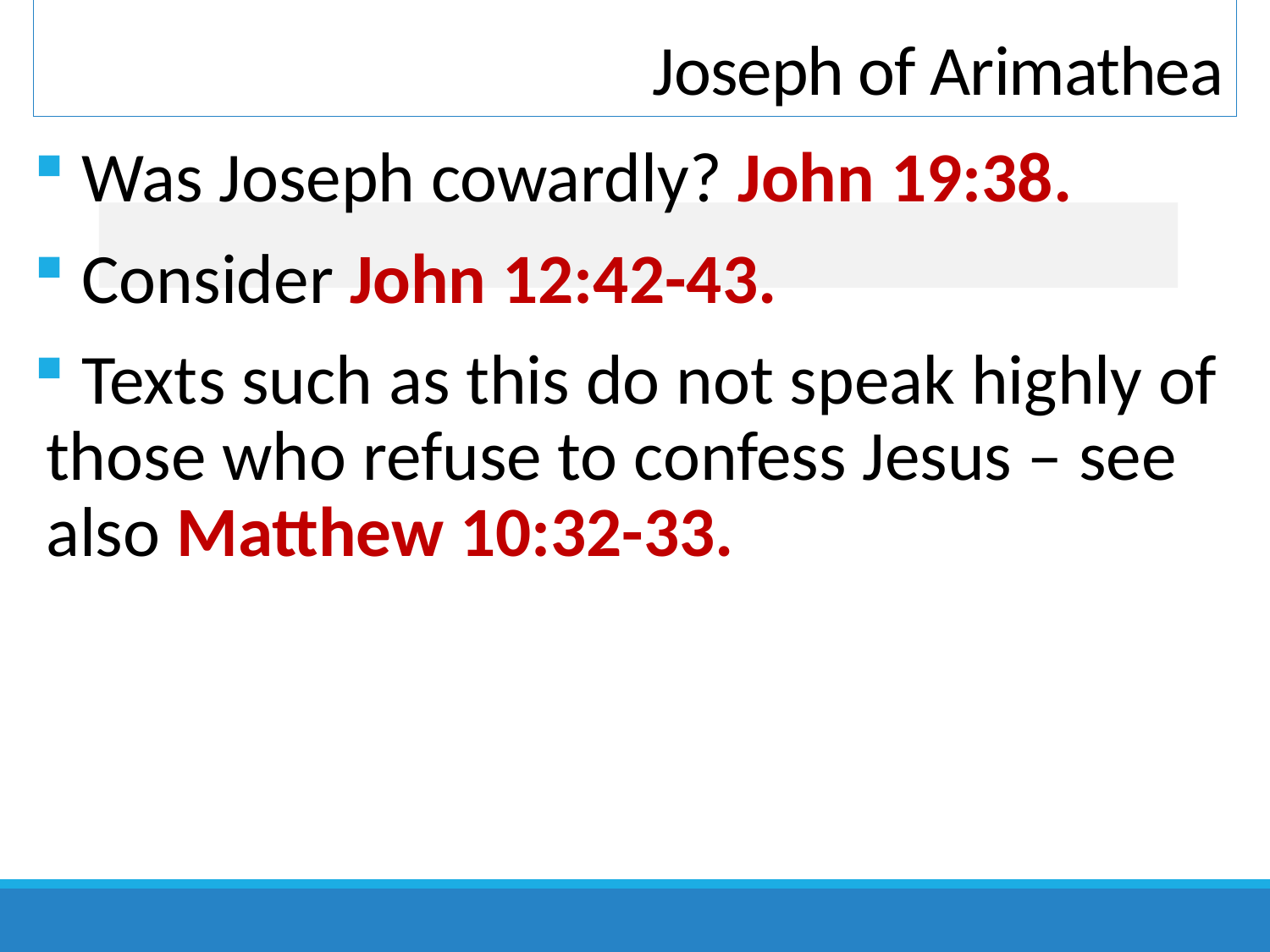

# Joseph of Arimathea
 Was Joseph cowardly? John 19:38.
 Consider John 12:42-43.
 Texts such as this do not speak highly of those who refuse to confess Jesus – see also Matthew 10:32-33.